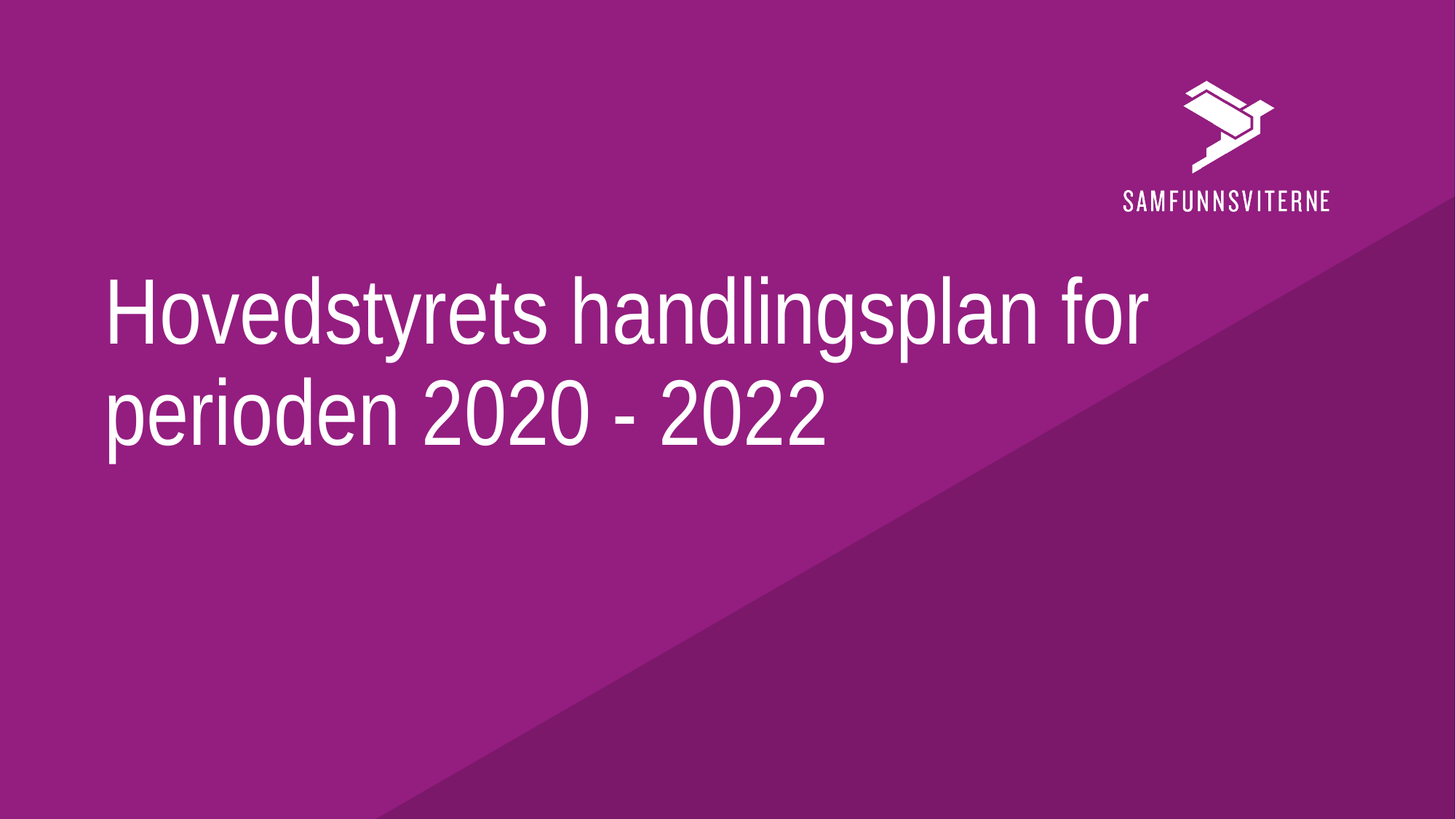

# Hovedstyrets handlingsplan for perioden 2020 - 2022